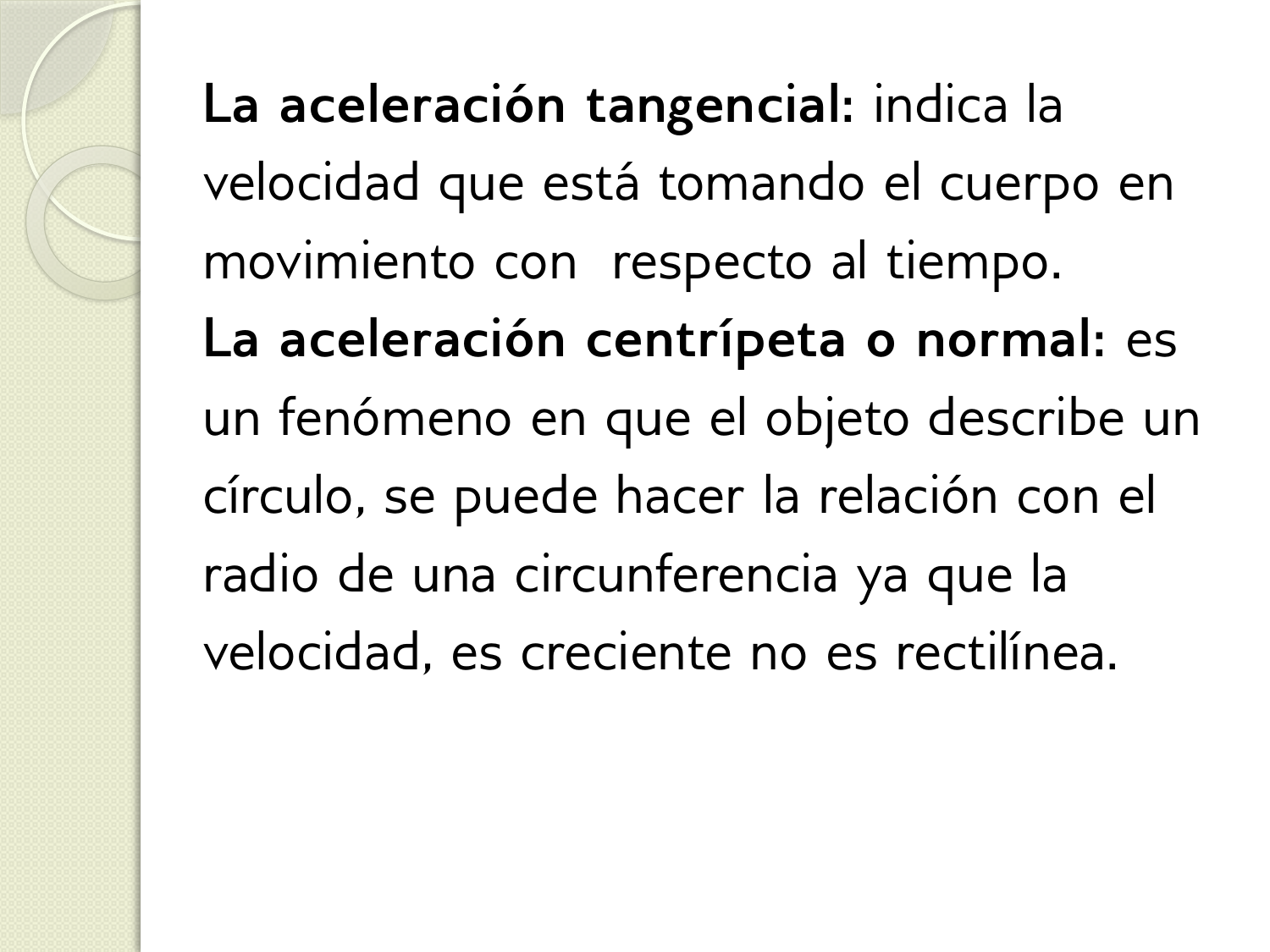

La aceleración tangencial: indica la
velocidad que está tomando el cuerpo en
movimiento con  respecto al tiempo.
La aceleración centrípeta o normal: es
un fenómeno en que el objeto describe un
círculo, se puede hacer la relación con el
radio de una circunferencia ya que la
velocidad, es creciente no es rectilínea.